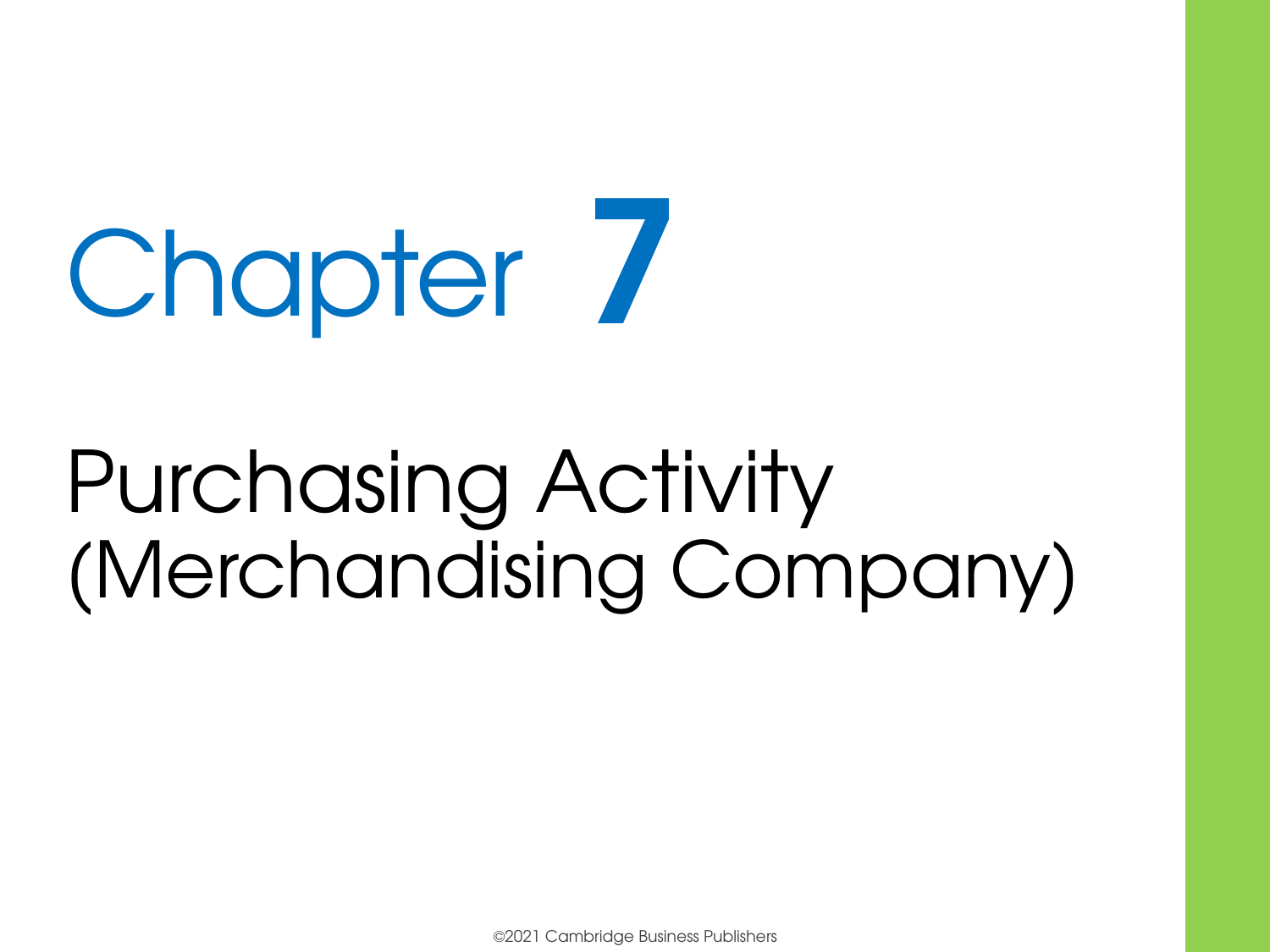

7
# Purchasing Activity (Merchandising Company)
©2021 Cambridge Business Publishers